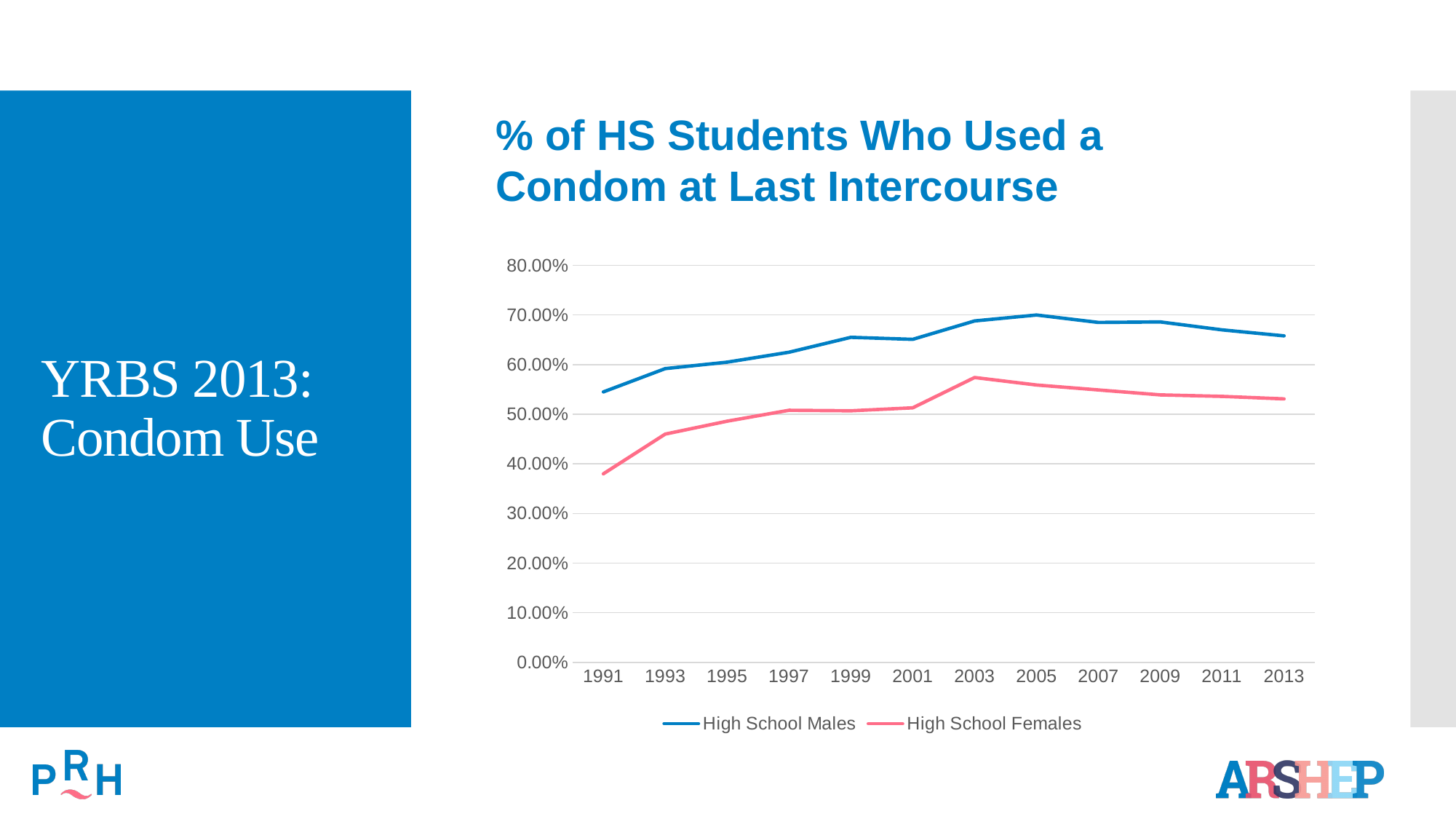

% of HS Students Who Used a Condom at Last Intercourse
# YRBS 2013: Condom Use

### Chart

| Category | High School Males | High School Females |
|---|---|---|
| 1991 | 0.545 | 0.38 |
| 1993 | 0.592 | 0.46 |
| 1995 | 0.605 | 0.486 |
| 1997 | 0.625 | 0.508 |
| 1999 | 0.655 | 0.507 |
| 2001 | 0.651 | 0.513 |
| 2003 | 0.688 | 0.574 |
| 2005 | 0.7 | 0.559 |
| 2007 | 0.685 | 0.549 |
| 2009 | 0.686 | 0.539 |
| 2011 | 0.67 | 0.536 |
| 2013 | 0.658 | 0.531 |

YRBS 2013